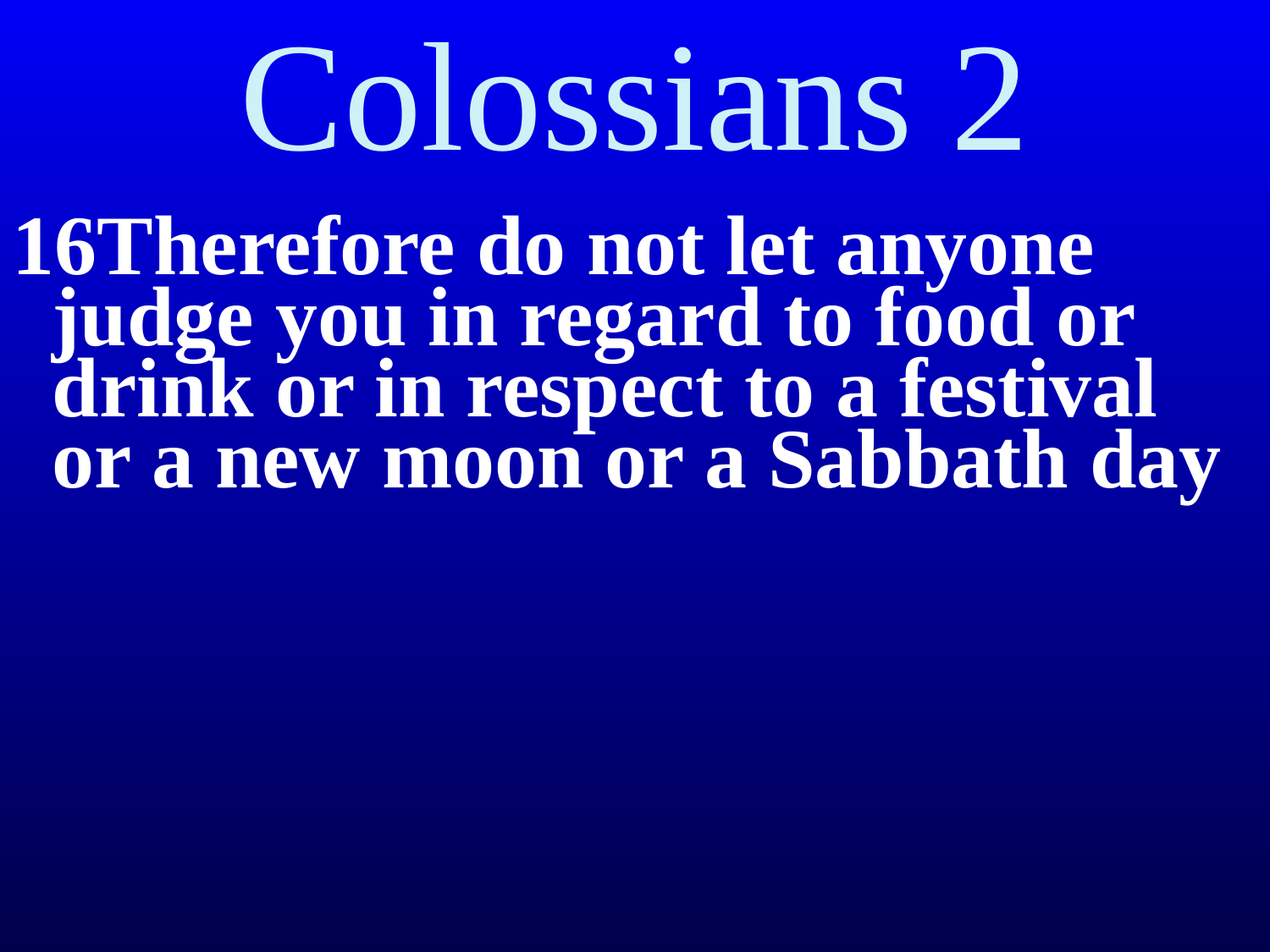

# Colossians 2
16Therefore do not let anyone judge you in regard to food or drink or in respect to a festival or a new moon or a Sabbath day